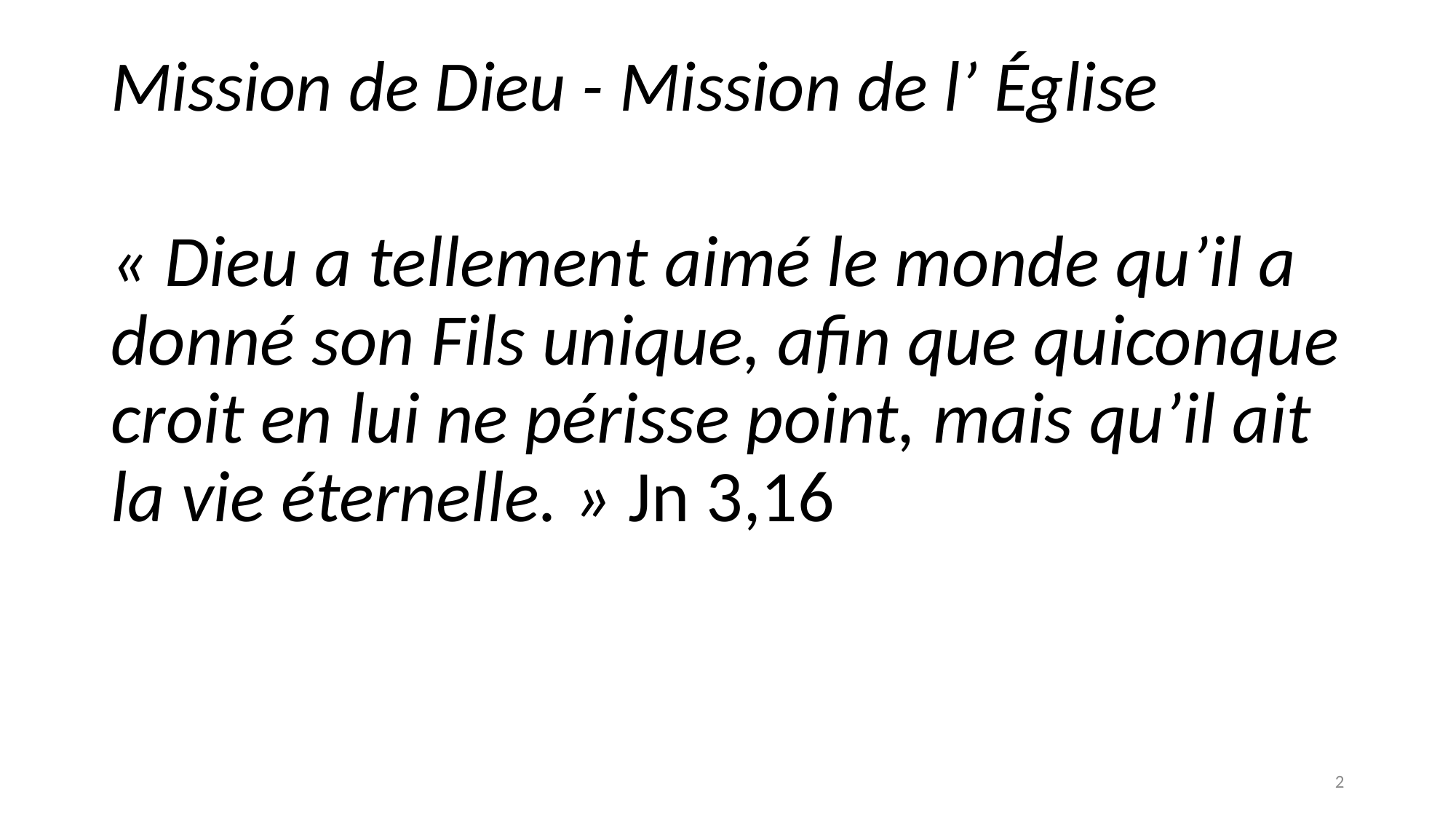

# Mission de Dieu - Mission de l’ Église
« Dieu a tellement aimé le monde qu’il a donné son Fils unique, afin que quiconque croit en lui ne périsse point, mais qu’il ait la vie éternelle. » Jn 3,16

2